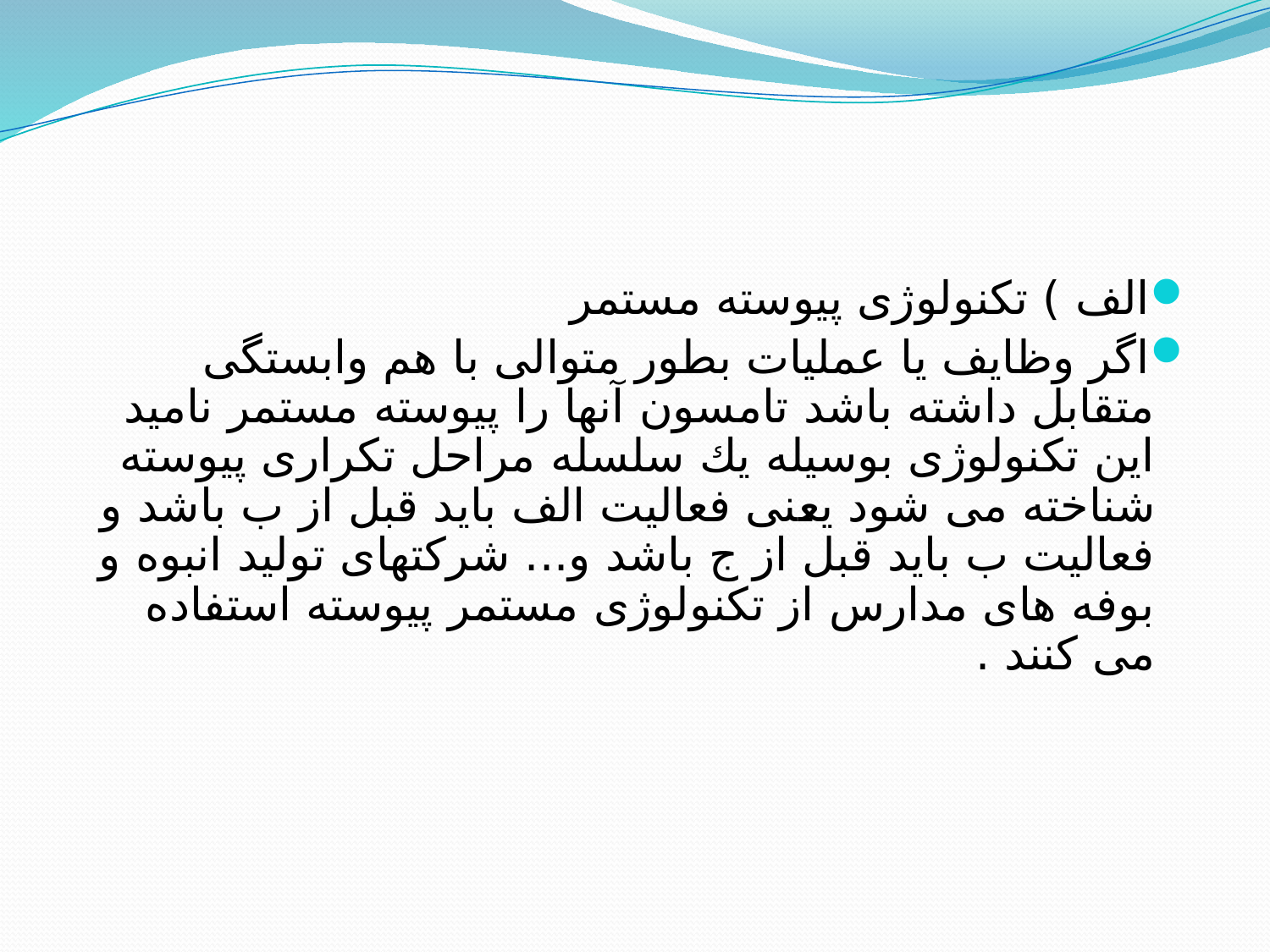

الف ) تكنولوژی پیوسته مستمر
اگر وظایف یا عملیات بطور متوالی با هم وابستگی متقابل داشته باشد تامسون آنها را پیوسته مستمر نامید این تكنولوژی بوسیله یك سلسله مراحل تكراری پیوسته شناخته می شود یعنی فعالیت الف باید قبل از ب باشد و فعالیت ب باید قبل از ج باشد و... شركتهای تولید انبوه و بوفه های مدارس از تكنولوژی مستمر پیوسته استفاده می كنند .